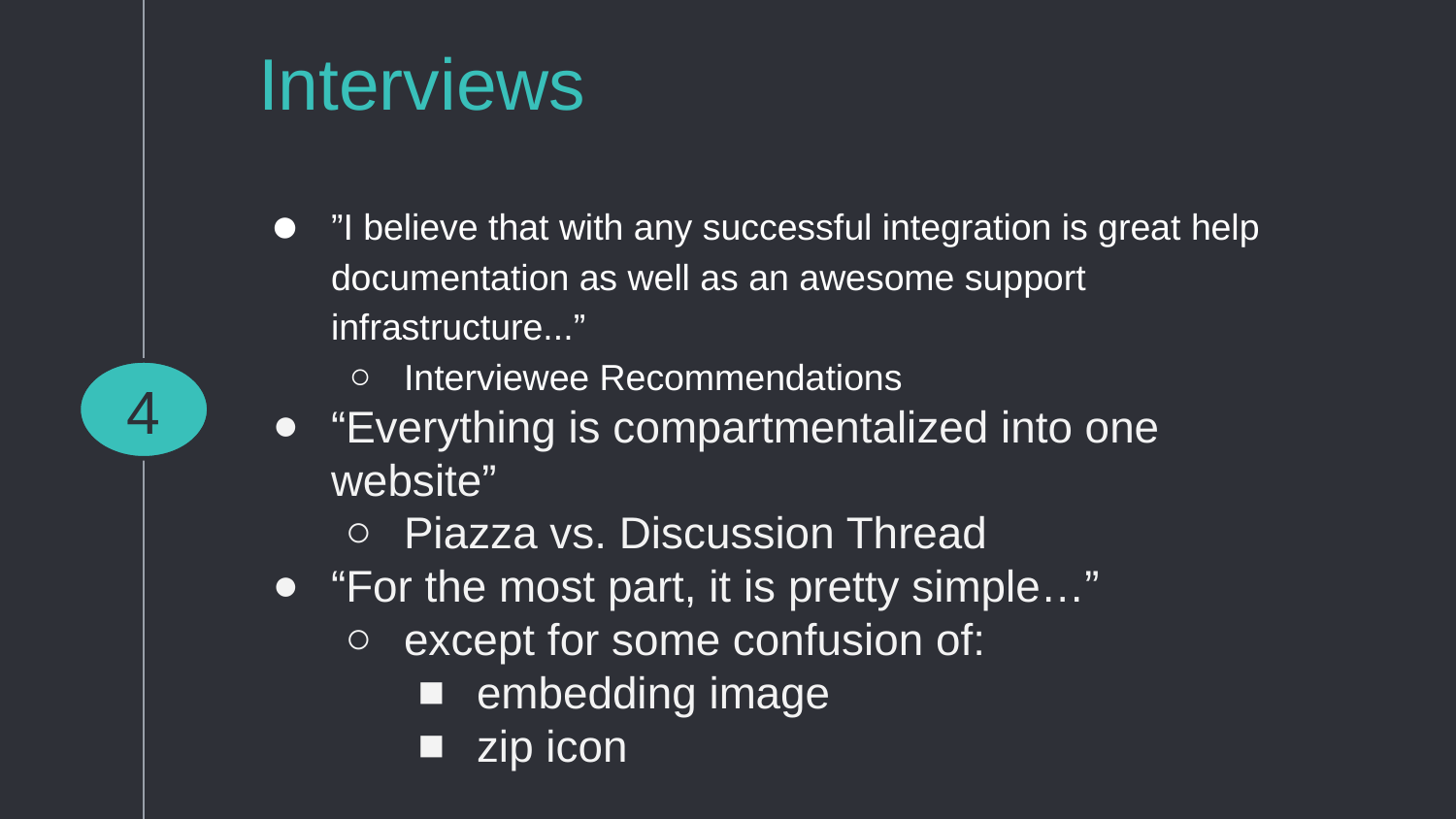

# Interviews
”I believe that with any successful integration is great help documentation as well as an awesome support infrastructure...”
Interviewee Recommendations
“Everything is compartmentalized into one website”
Piazza vs. Discussion Thread
“For the most part, it is pretty simple…”
except for some confusion of:
embedding image
zip icon
4